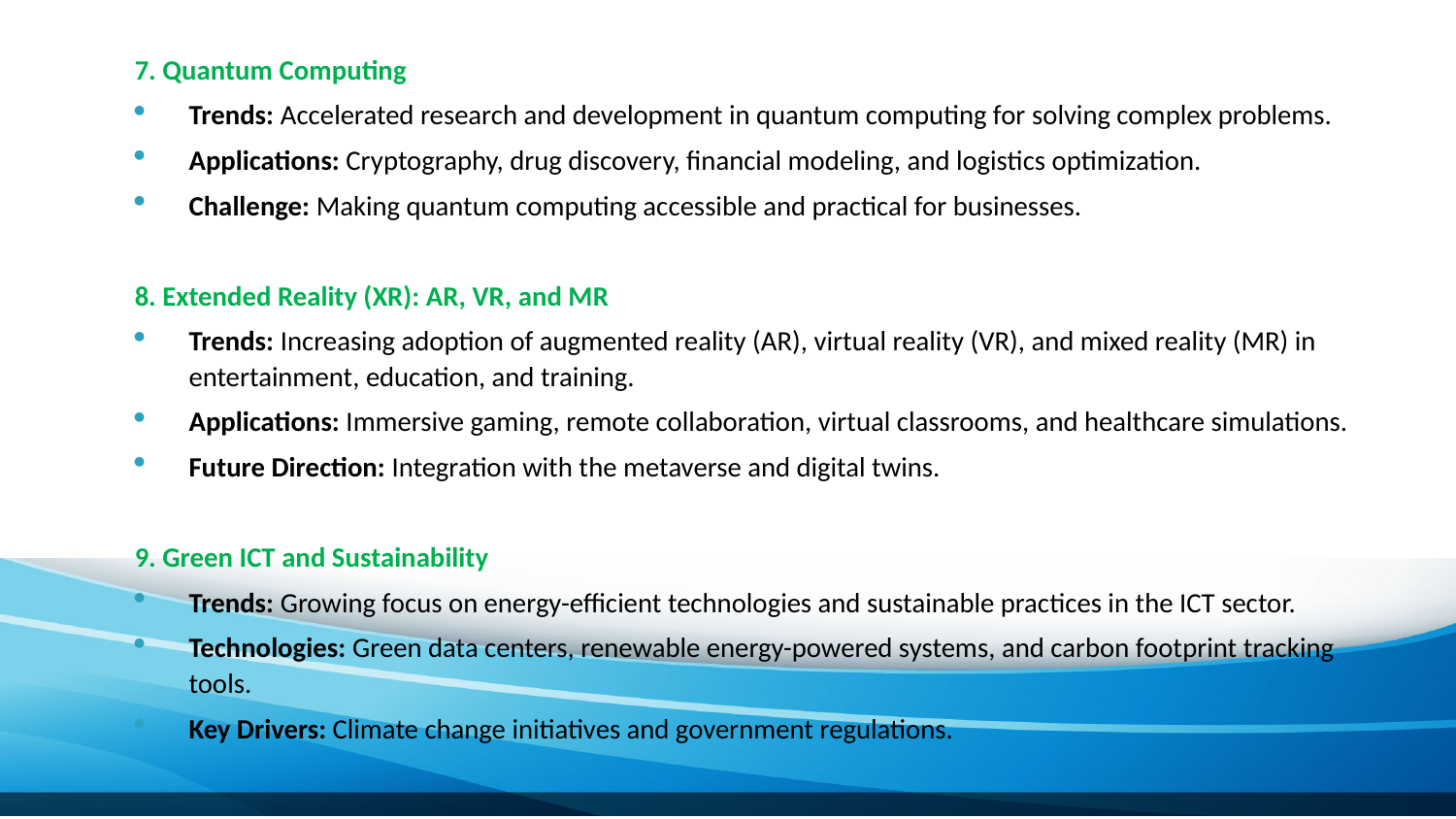

7. Quantum Computing
Trends: Accelerated research and development in quantum computing for solving complex problems.
Applications: Cryptography, drug discovery, financial modeling, and logistics optimization.
Challenge: Making quantum computing accessible and practical for businesses.

8. Extended Reality (XR): AR, VR, and MR
Trends: Increasing adoption of augmented reality (AR), virtual reality (VR), and mixed reality (MR) in entertainment, education, and training.
Applications: Immersive gaming, remote collaboration, virtual classrooms, and healthcare simulations.
Future Direction: Integration with the metaverse and digital twins.

9. Green ICT and Sustainability
Trends: Growing focus on energy-efficient technologies and sustainable practices in the ICT sector.
Technologies: Green data centers, renewable energy-powered systems, and carbon footprint tracking tools.
Key Drivers: Climate change initiatives and government regulations.